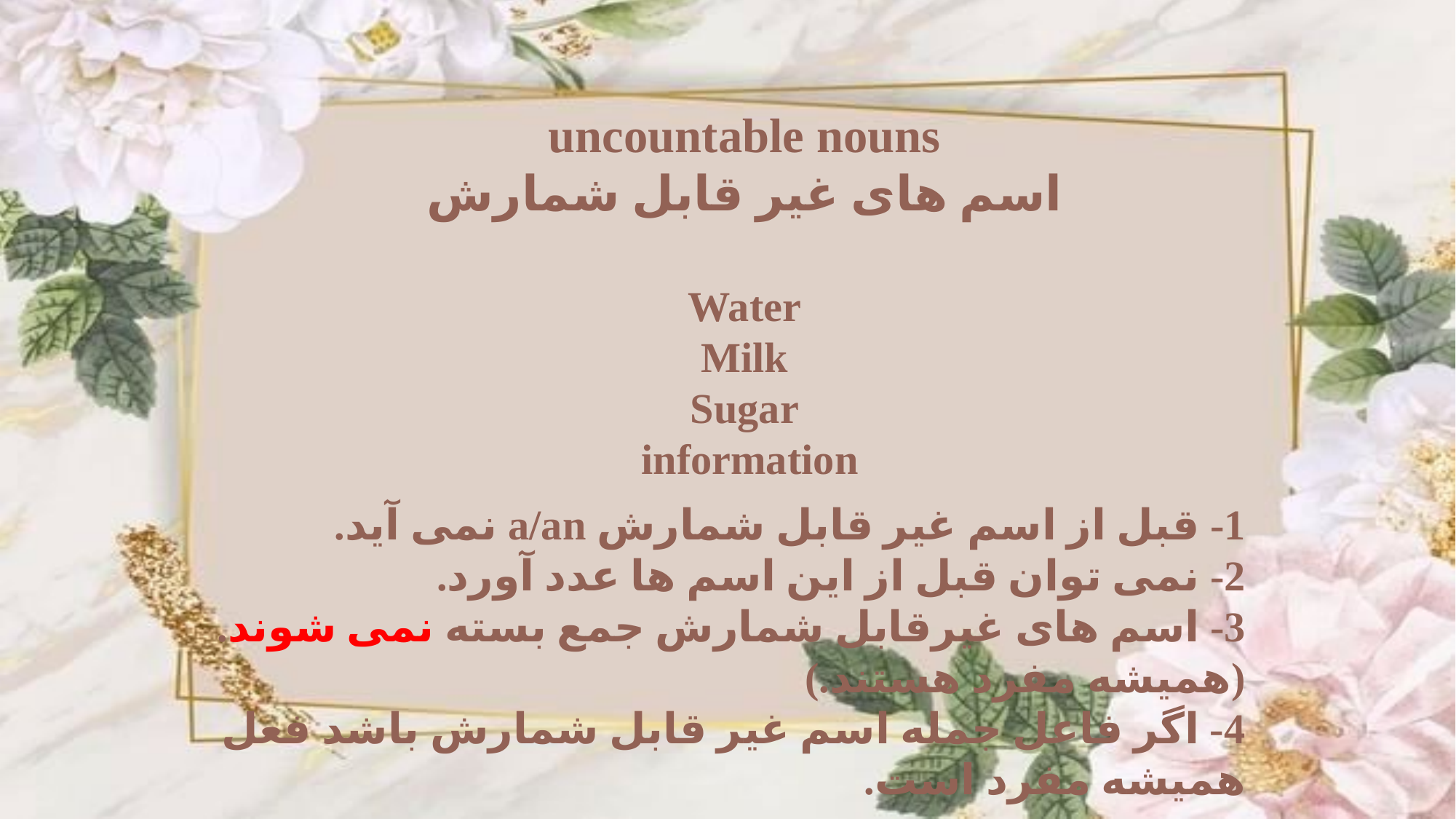

uncountable nouns
اسم های غیر قابل شمارش

Water
Milk
Sugar
information
1- قبل از اسم غیر قابل شمارش a/an نمی آید.
2- نمی توان قبل از این اسم ها عدد آورد.
3- اسم های غیرقابل شمارش جمع بسته نمی شوند.(همیشه مفرد هستند.)
4- اگر فاعل جمله اسم غیر قابل شمارش باشد فعل همیشه مفرد است.